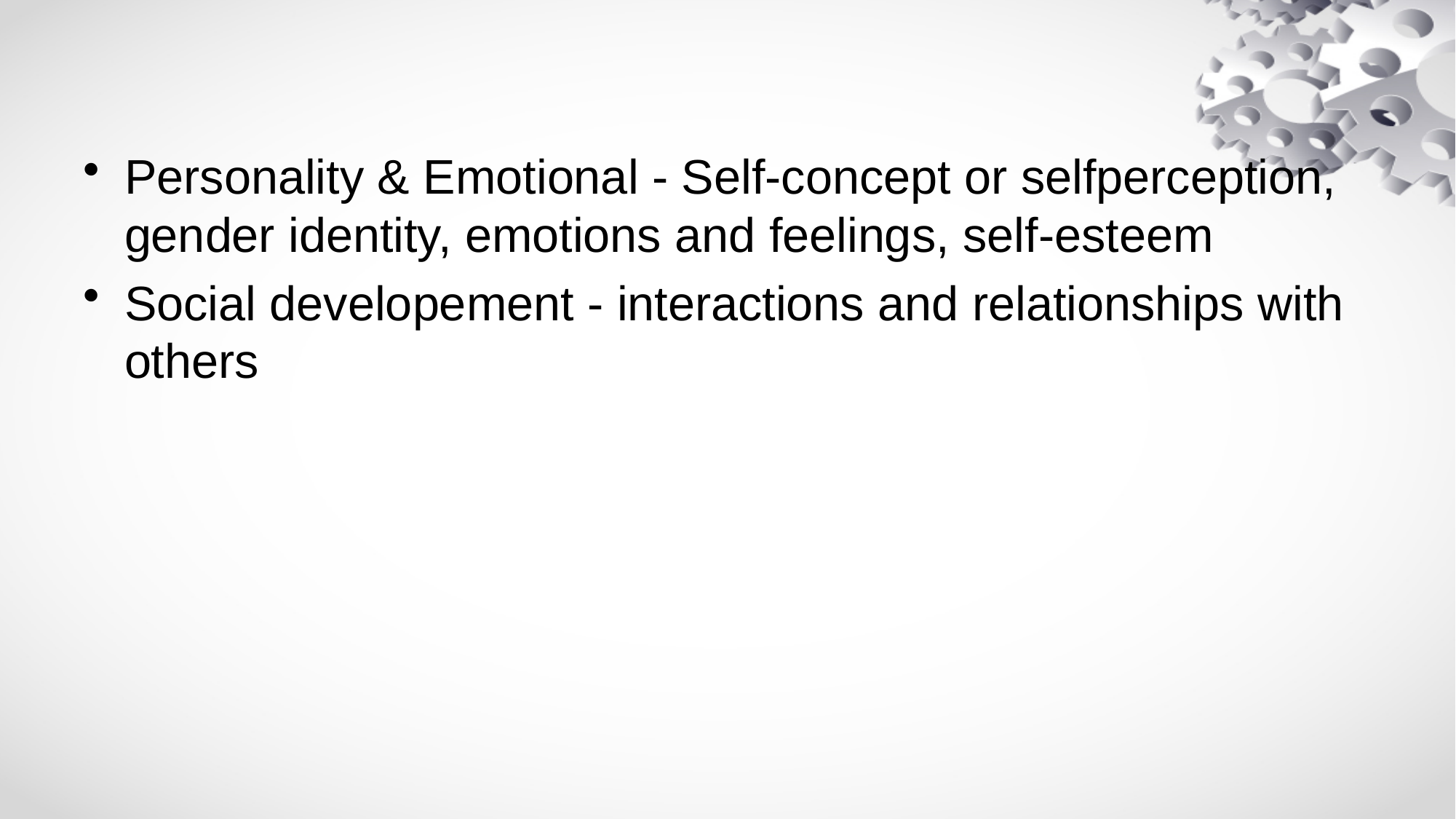

#
Personality & Emotional - Self-concept or selfperception, gender identity, emotions and feelings, self-esteem
Social developement - interactions and relationships with others